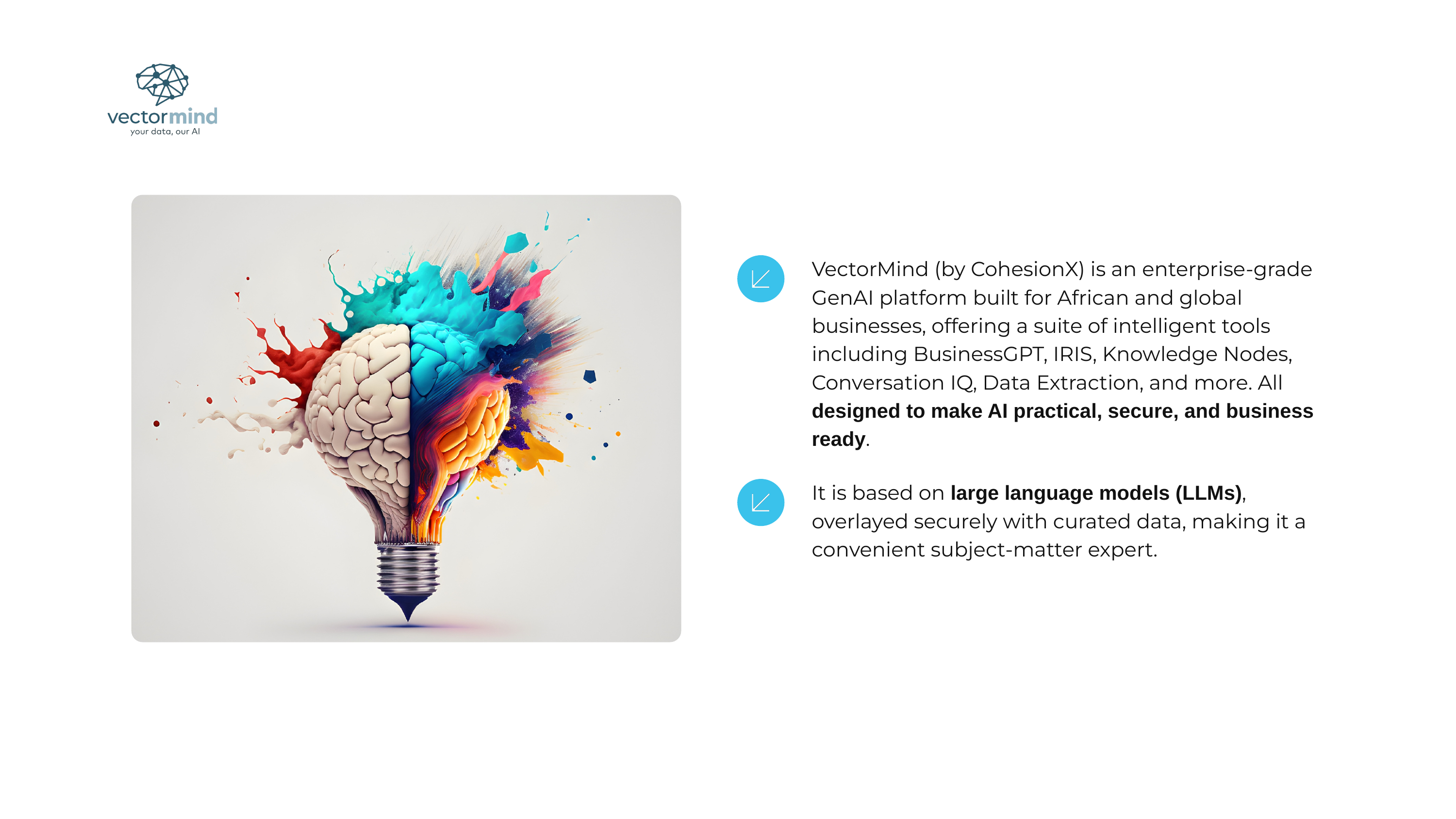

VectorMind (by CohesionX) is an enterprise-grade GenAI platform built for African and global businesses, offering a suite of intelligent tools including BusinessGPT, IRIS, Knowledge Nodes, Conversation IQ, Data Extraction, and more. All designed to make AI practical, secure, and business ready.

It is based on large language models (LLMs), overlayed securely with curated data, making it a convenient subject-matter expert.